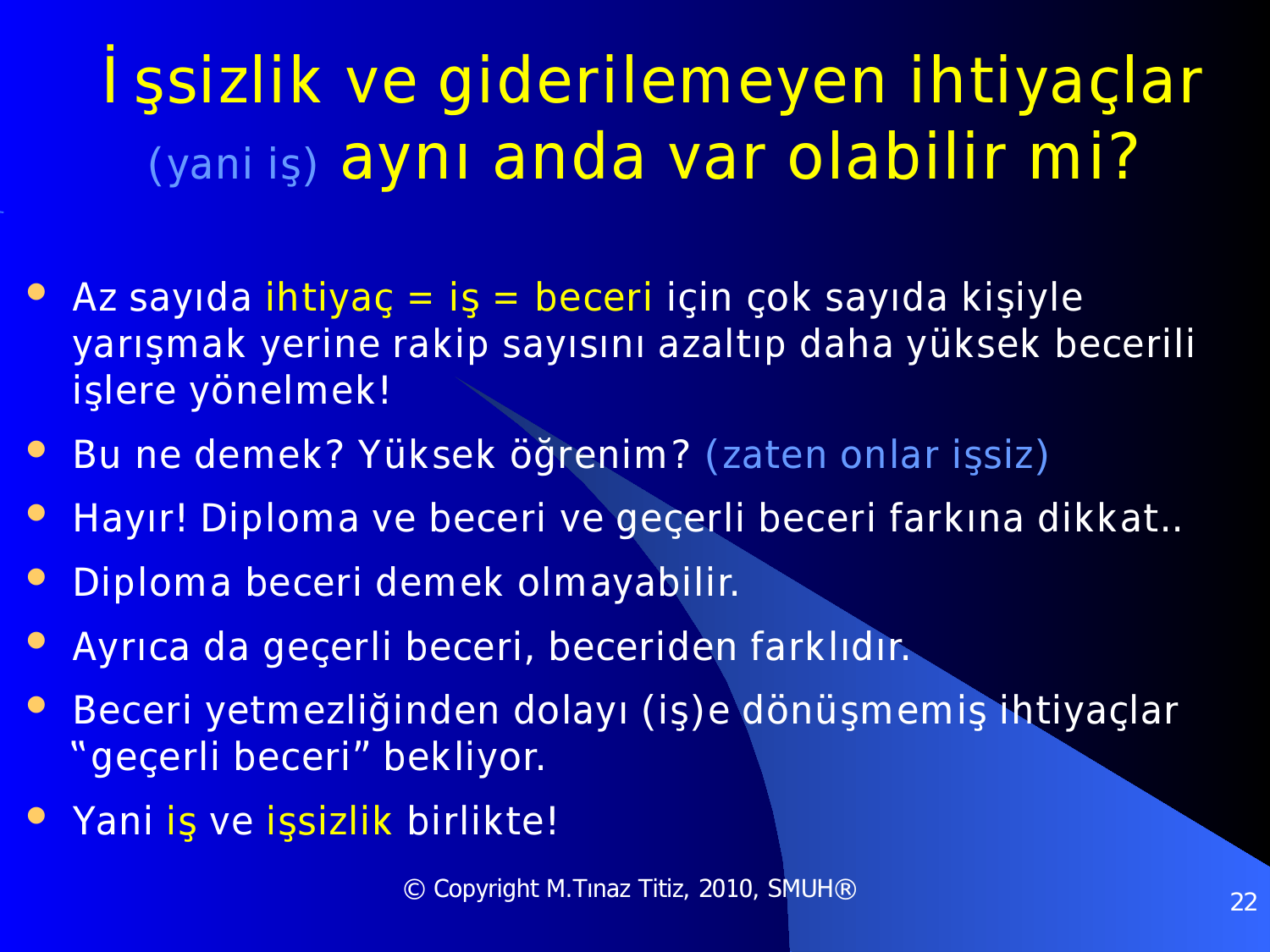

# İşsizlik ve giderilemeyen ihtiyaçlar (yani iş) aynı anda var olabilir mi?
Az sayıda ihtiyaç = iş = beceri için çok sayıda kişiyle yarışmak yerine rakip sayısını azaltıp daha yüksek becerili işlere yönelmek!
Bu ne demek? Yüksek öğrenim? (zaten onlar işsiz)
Hayır! Diploma ve beceri ve geçerli beceri farkına dikkat..
Diploma beceri demek olmayabilir.
Ayrıca da geçerli beceri, beceriden farklıdır.
Beceri yetmezliğinden dolayı (iş)e dönüşmemiş ihtiyaçlar “geçerli beceri” bekliyor.
Yani iş ve işsizlik birlikte!
© Copyright M.Tınaz Titiz, 2010, SMUH®
22